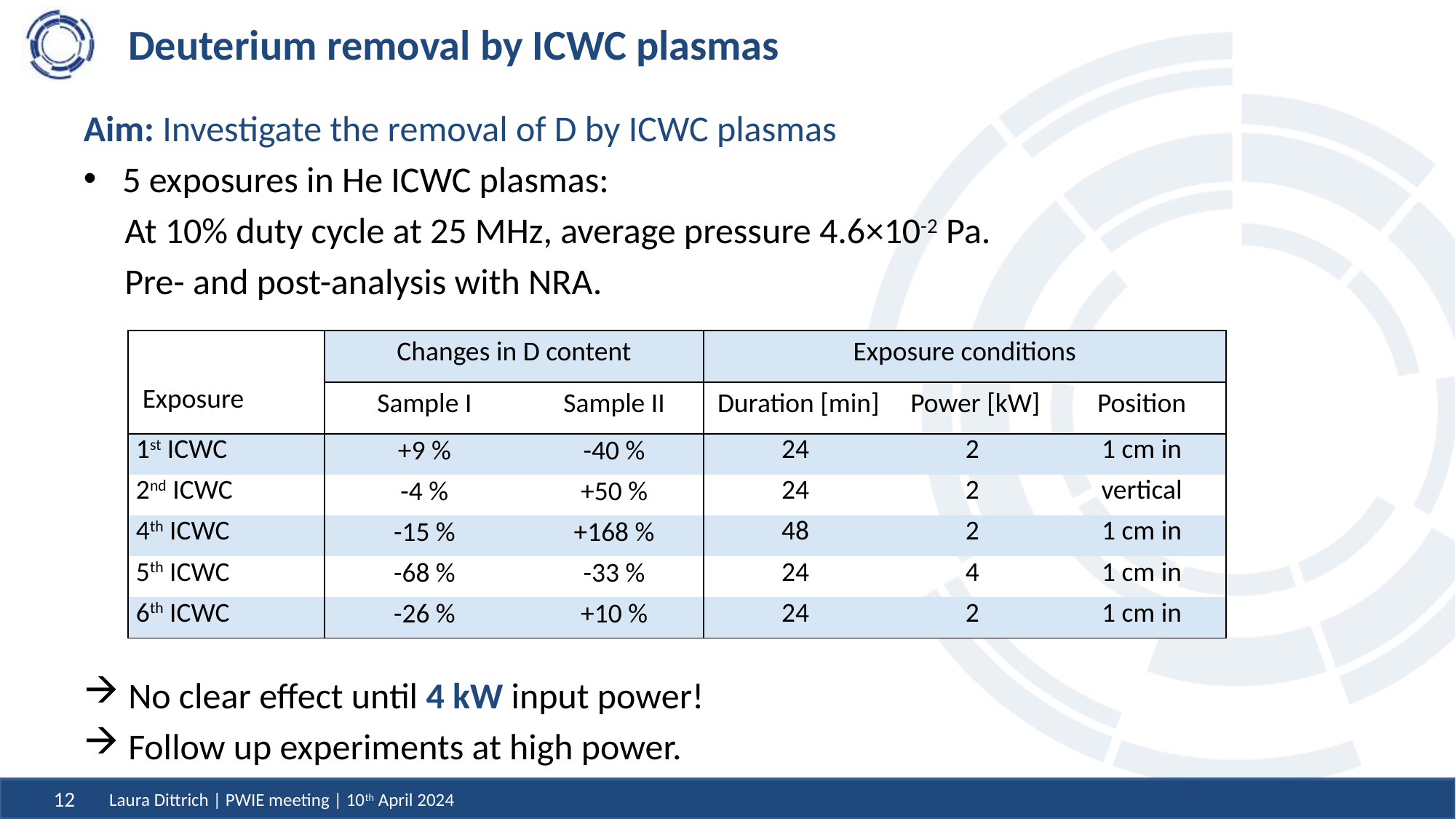

# Deuterium removal by ICWC plasmas
Aim: Investigate the removal of D by ICWC plasmas
 5 exposures in He ICWC plasmas:
At 10% duty cycle at 25 MHz, average pressure 4.6×10-2 Pa.
Pre- and post-analysis with NRA.

 No clear effect until 4 kW input power!
 Follow up experiments at high power.
|  | Changes in D content |  | Exposure conditions |  |  |
| --- | --- | --- | --- | --- | --- |
| Exposure | Sample I | Sample II | Duration [min] | Power [kW] | Position |
| 1st ICWC | +9 % | -40 % | 24 | 2 | 1 cm in |
| 2nd ICWC | -4 % | +50 % | 24 | 2 | vertical |
| 4th ICWC | -15 % | +168 % | 48 | 2 | 1 cm in |
| 5th ICWC | -68 % | -33 % | 24 | 4 | 1 cm in |
| 6th ICWC | -26 % | +10 % | 24 | 2 | 1 cm in |
Laura Dittrich | PWIE meeting | 10th April 2024
12